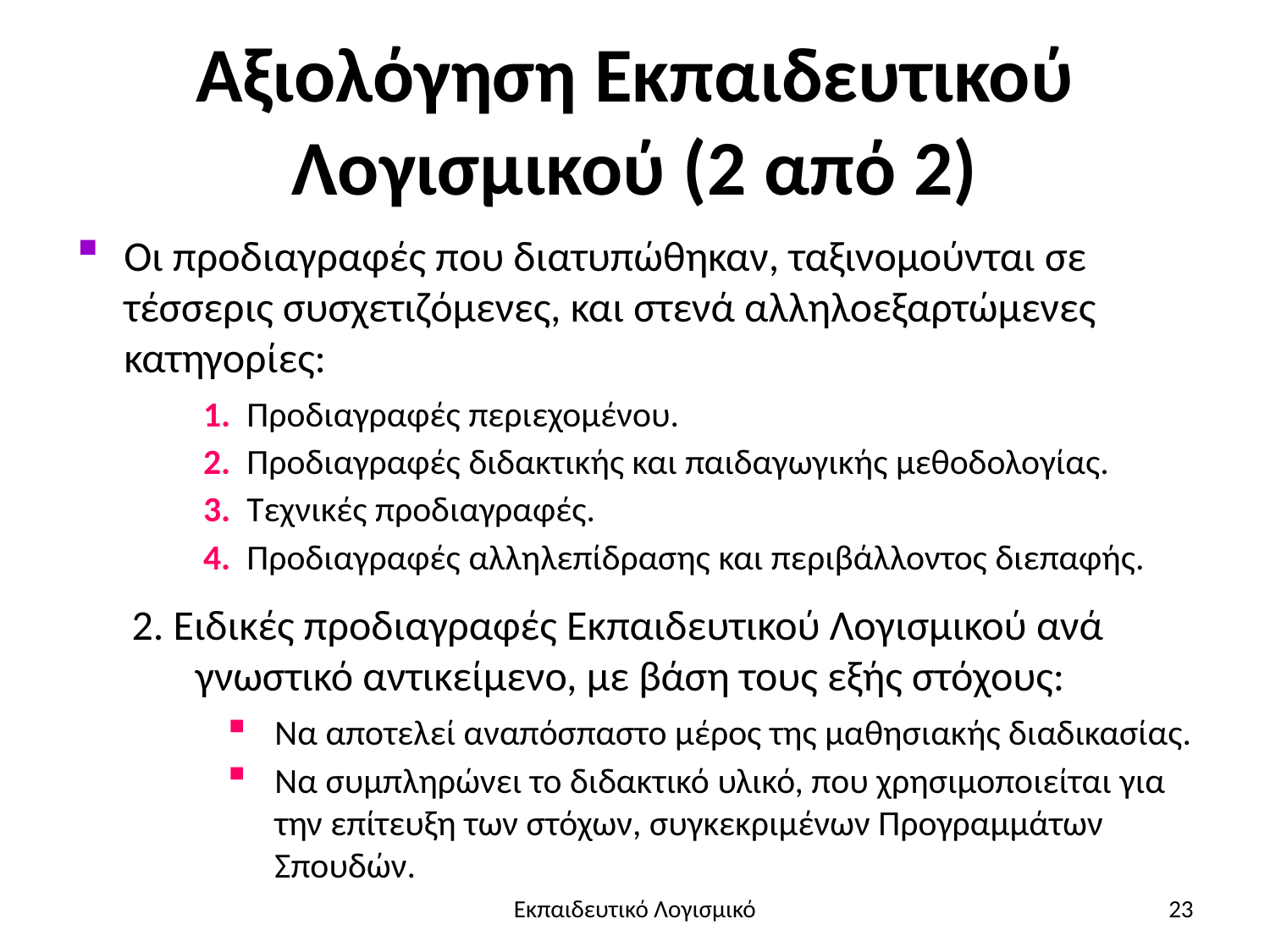

# Αξιολόγηση Εκπαιδευτικού Λογισμικού (2 από 2)
Οι προδιαγραφές που διατυπώθηκαν, ταξινομούνται σε τέσσερις συσχετιζόμενες, και στενά αλληλοεξαρτώμενες κατηγορίες:
1.  Προδιαγραφές περιεχομένου.
2.  Προδιαγραφές διδακτικής και παιδαγωγικής μεθοδολογίας.
3.  Τεχνικές προδιαγραφές.
4.  Προδιαγραφές αλληλεπίδρασης και περιβάλλοντος διεπαφής.
2. Ειδικές προδιαγραφές Εκπαιδευτικού Λογισμικού ανά
γνωστικό αντικείμενο, με βάση τους εξής στόχους:
Να αποτελεί αναπόσπαστο μέρος της μαθησιακής διαδικασίας.
Να συμπληρώνει το διδακτικό υλικό, που χρησιμοποιείται για την επίτευξη των στόχων, συγκεκριμένων Προγραμμάτων Σπουδών.

Εκπαιδευτικό Λογισμικό
23